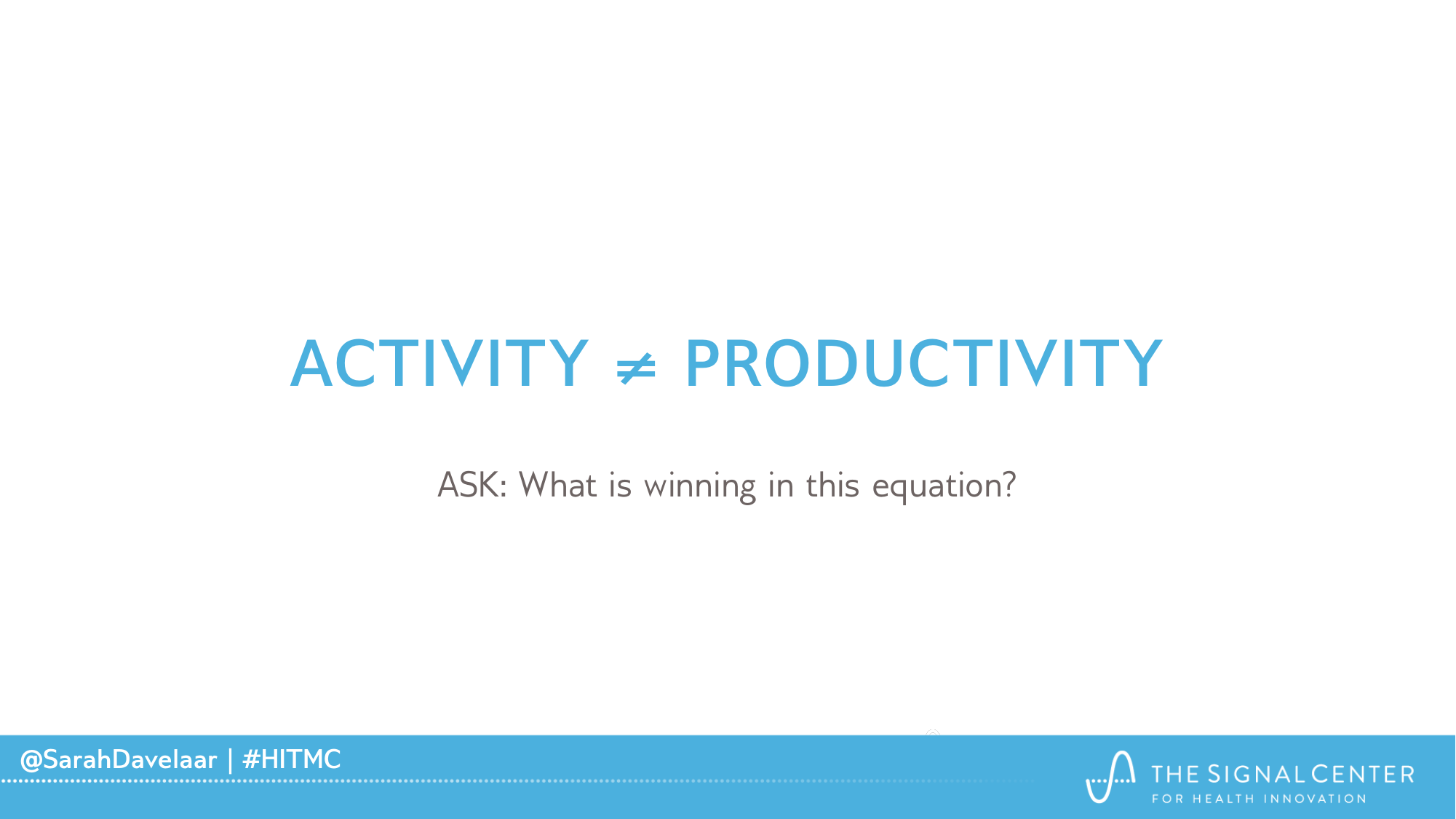

# ACTIVITY ≠ PRODUCTIVITY
ASK: What is winning in this equation?
@SarahDavelaar | #HITMC